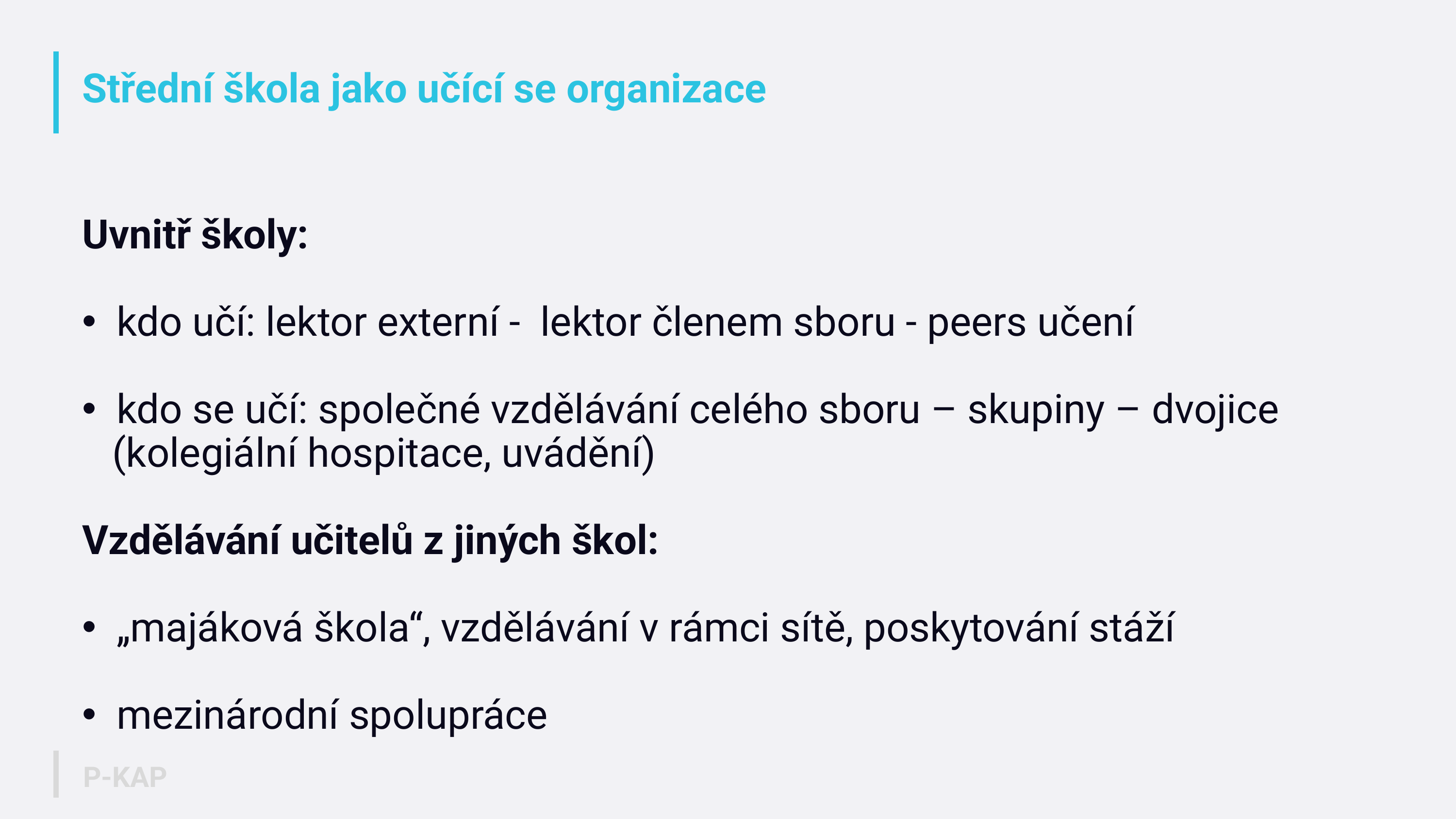

# Střední škola jako učící se organizace
Uvnitř školy:

  kdo učí: lektor externí -  lektor členem sboru - peers učení

  kdo se učí: společné vzdělávání celého sboru – skupiny – dvojice
   (kolegiální hospitace, uvádění)

Vzdělávání učitelů z jiných škol:

  „majáková škola“, vzdělávání v rámci sítě, poskytování stáží

  mezinárodní spolupráce